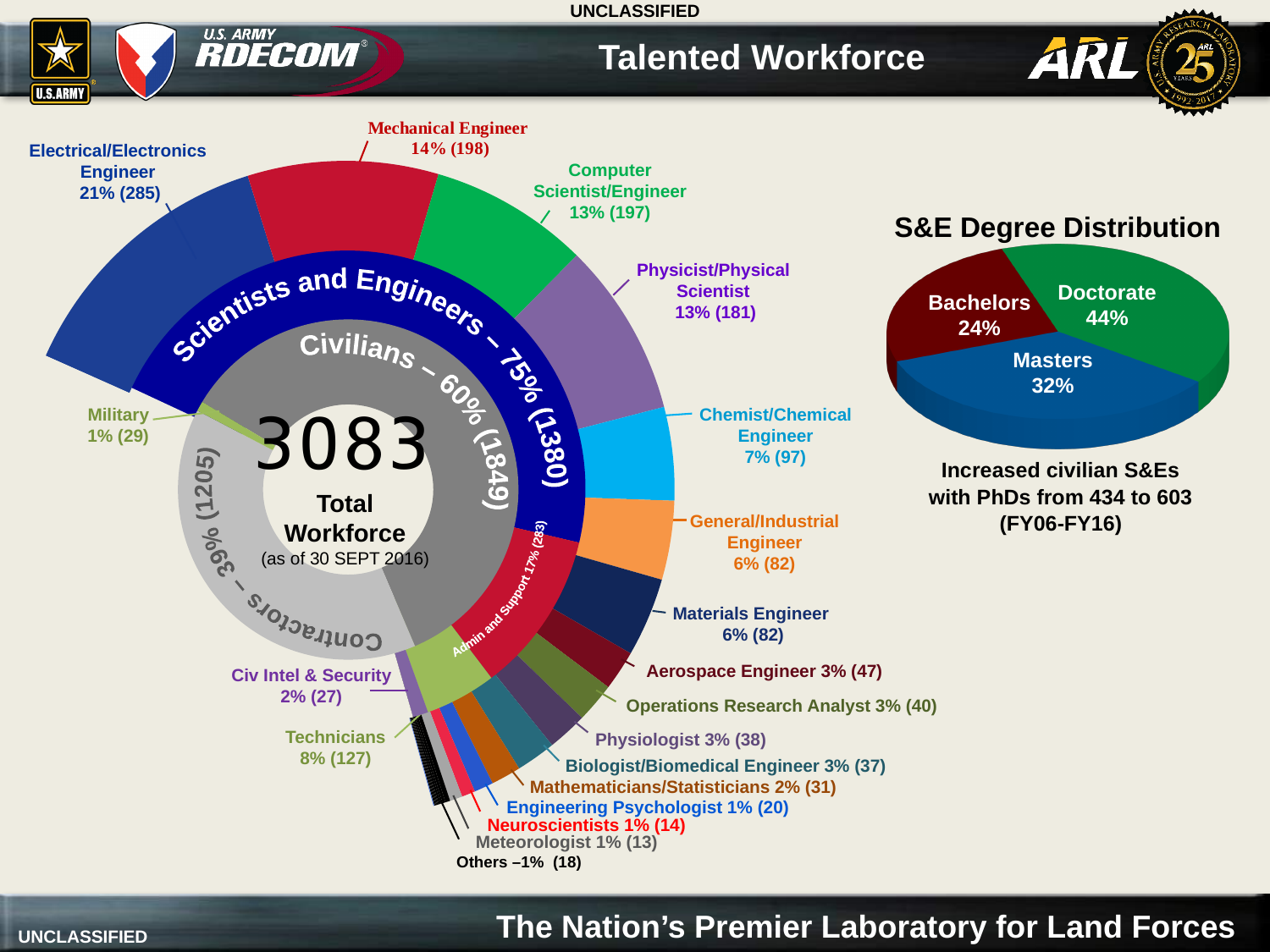

Talented Workforce

[unsupported chart]

Electrical/Electronics Engineer
 21% (285)
Computer Scientist/Engineer 13% (197)
S&E Degree Distribution

[unsupported chart]

[unsupported chart]

Physicist/Physical
Scientist
13% (181)
Doctorate
44%
Scientists and Engineers – 75% (1380)
Bachelors
24%

[unsupported chart]

Contractors – 39% (1205)

Masters
32%
Admin and Support
17% (283)
Civilians – 60% (1849)
3083Total Workforce
(as of 30 SEPT 2016)
Military
1% (29)
Chemist/Chemical
 Engineer
7% (97)
Increased civilian S&Es with PhDs from 434 to 603 (FY06-FY16)
General/Industrial
 Engineer
6% (82)
Materials Engineer
6% (82)
Aerospace Engineer 3% (47)
Civ Intel & Security
2% (27)
Operations Research Analyst 3% (40)
Technicians
8% (127)
Physiologist 3% (38)
Biologist/Biomedical Engineer 3% (37)
Mathematicians/Statisticians 2% (31)
Engineering Psychologist 1% (20)
Neuroscientists 1% (14)
Meteorologist 1% (13)
Others –1%  (18)